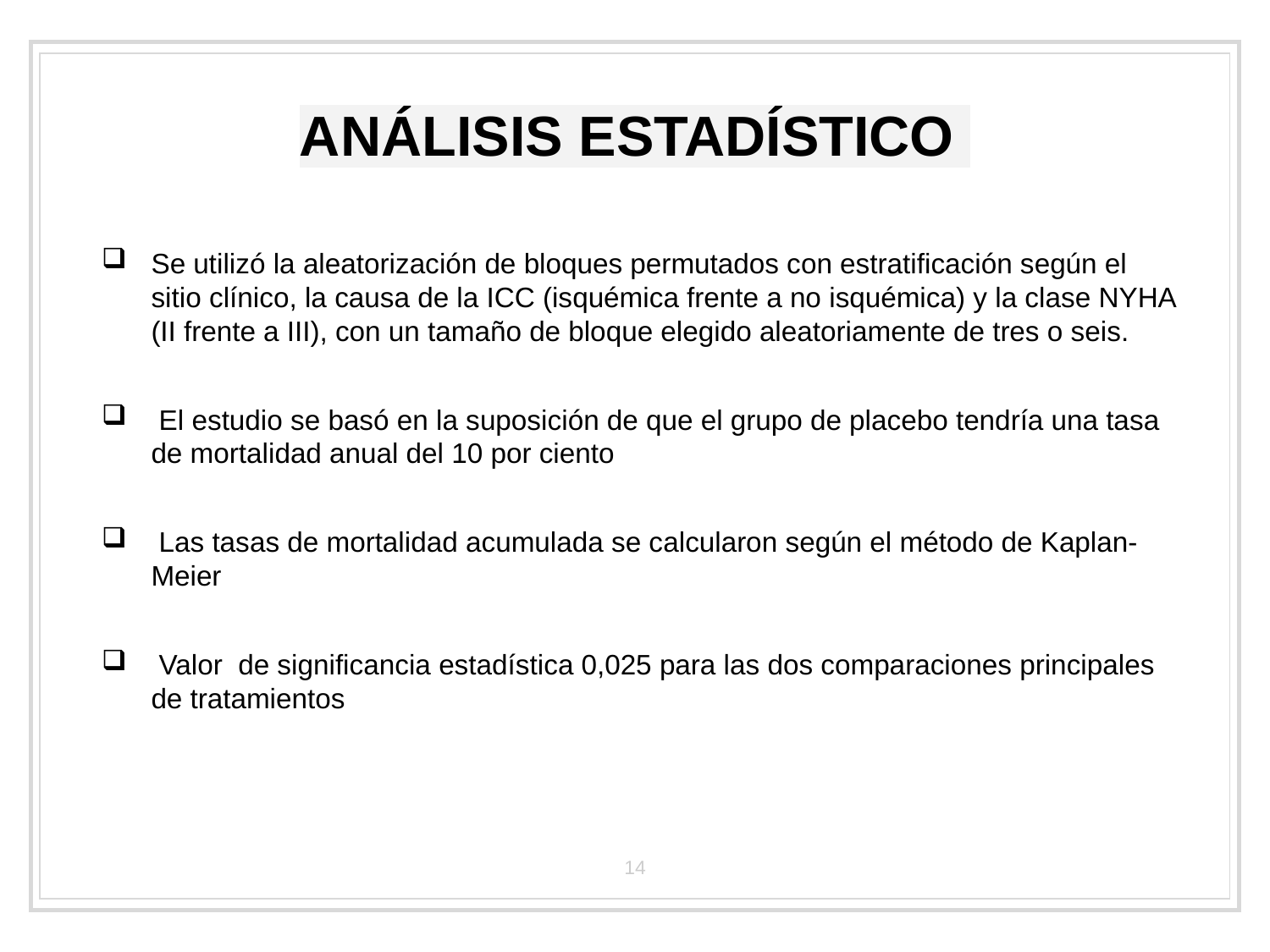

# ANÁLISIS ESTADÍSTICO
Se utilizó la aleatorización de bloques permutados con estratificación según el sitio clínico, la causa de la ICC (isquémica frente a no isquémica) y la clase NYHA (II frente a III), con un tamaño de bloque elegido aleatoriamente de tres o seis.

 El estudio se basó en la suposición de que el grupo de placebo tendría una tasa de mortalidad anual del 10 por ciento

 Las tasas de mortalidad acumulada se calcularon según el método de Kaplan-Meier

 Valor  de significancia estadística 0,025 para las dos comparaciones principales de tratamientos

14